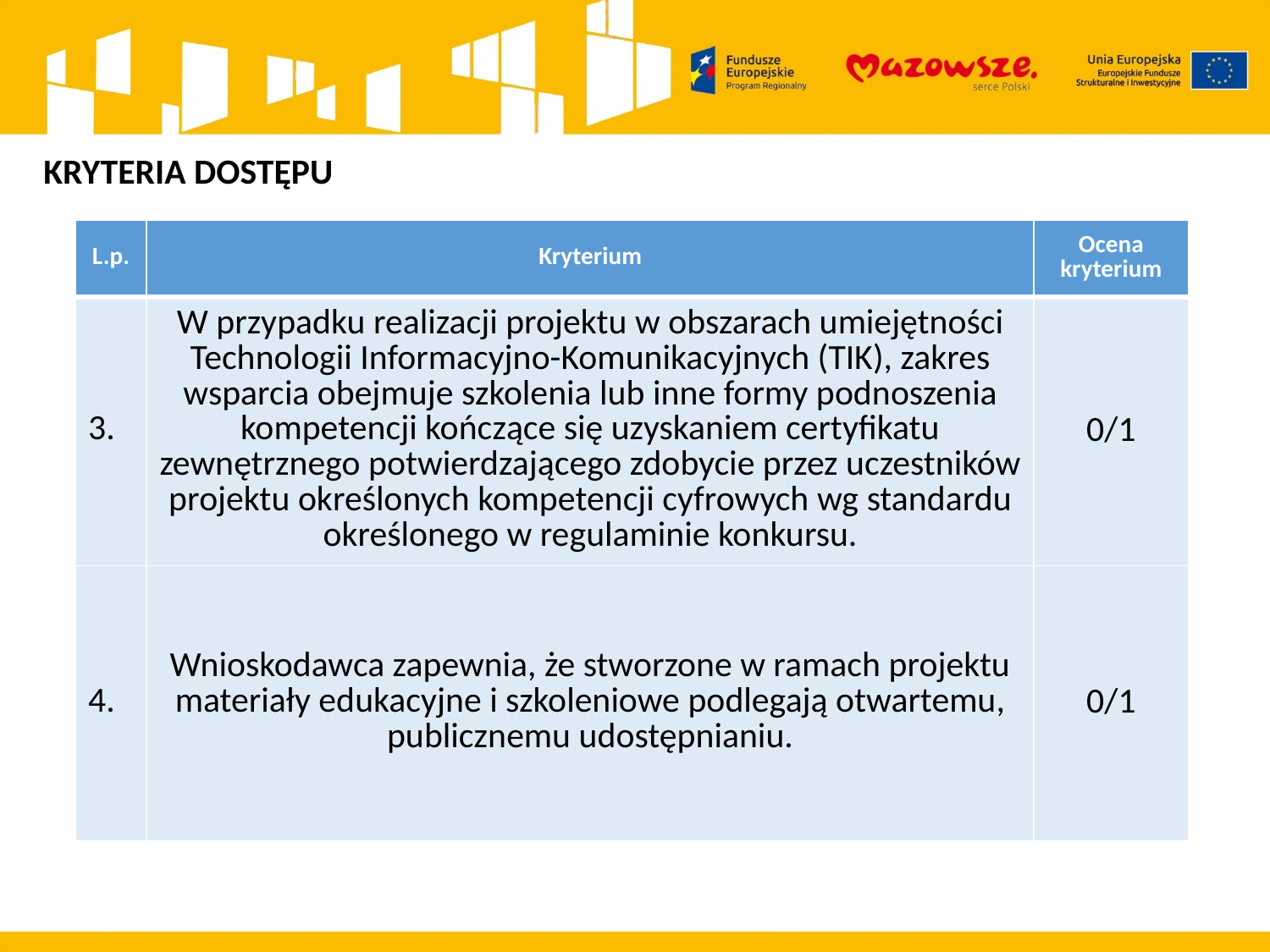

KRYTERIA DOSTĘPU
| L.p. | Kryterium | Ocena kryterium |
| --- | --- | --- |
| 3. | W przypadku realizacji projektu w obszarach umiejętności Technologii Informacyjno-Komunikacyjnych (TIK), zakres wsparcia obejmuje szkolenia lub inne formy podnoszenia kompetencji kończące się uzyskaniem certyfikatu zewnętrznego potwierdzającego zdobycie przez uczestników projektu określonych kompetencji cyfrowych wg standardu określonego w regulaminie konkursu. | 0/1 |
| 4. | Wnioskodawca zapewnia, że stworzone w ramach projektu materiały edukacyjne i szkoleniowe podlegają otwartemu, publicznemu udostępnianiu. | 0/1 |